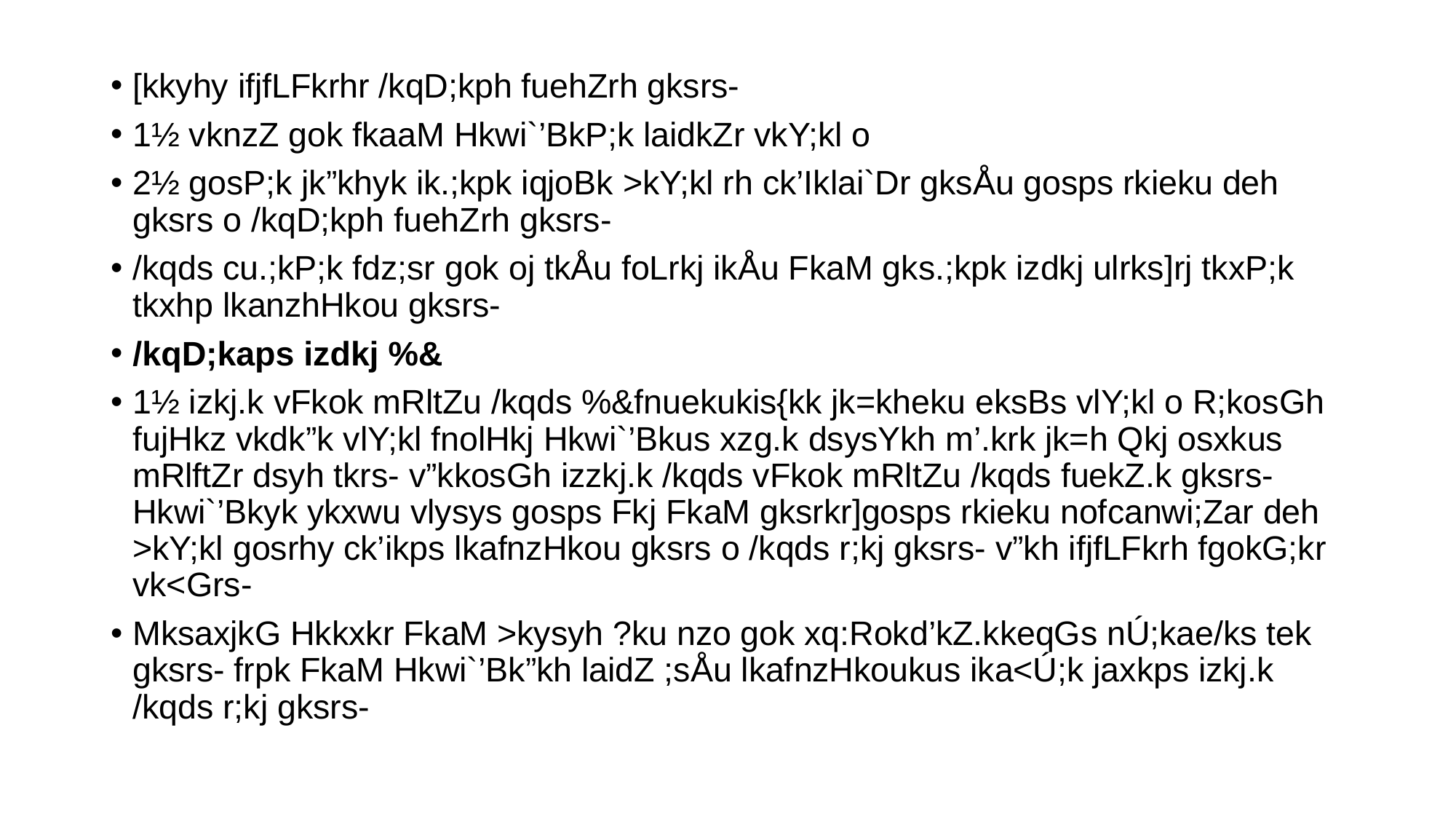

[kkyhy ifjfLFkrhr /kqD;kph fuehZrh gksrs-
1½ vknzZ gok fkaaM Hkwi`’BkP;k laidkZr vkY;kl o
2½ gosP;k jk”khyk ik.;kpk iqjoBk >kY;kl rh ck’Iklai`Dr gksÅu gosps rkieku deh gksrs o /kqD;kph fuehZrh gksrs-
/kqds cu.;kP;k fdz;sr gok oj tkÅu foLrkj ikÅu FkaM gks.;kpk izdkj ulrks]rj tkxP;k tkxhp lkanzhHkou gksrs-
/kqD;kaps izdkj %&
1½ izkj.k vFkok mRltZu /kqds %&fnuekukis{kk jk=kheku eksBs vlY;kl o R;kosGh fujHkz vkdk”k vlY;kl fnolHkj Hkwi`’Bkus xzg.k dsysYkh m’.krk jk=h Qkj osxkus mRlftZr dsyh tkrs- v”kkosGh izzkj.k /kqds vFkok mRltZu /kqds fuekZ.k gksrs-Hkwi`’Bkyk ykxwu vlysys gosps Fkj FkaM gksrkr]gosps rkieku nofcanwi;Zar deh >kY;kl gosrhy ck’ikps lkafnzHkou gksrs o /kqds r;kj gksrs- v”kh ifjfLFkrh fgokG;kr vk<Grs-
MksaxjkG Hkkxkr FkaM >kysyh ?ku nzo gok xq:Rokd’kZ.kkeqGs nÚ;kae/ks tek gksrs- frpk FkaM Hkwi`’Bk”kh laidZ ;sÅu lkafnzHkoukus ika<Ú;k jaxkps izkj.k /kqds r;kj gksrs-